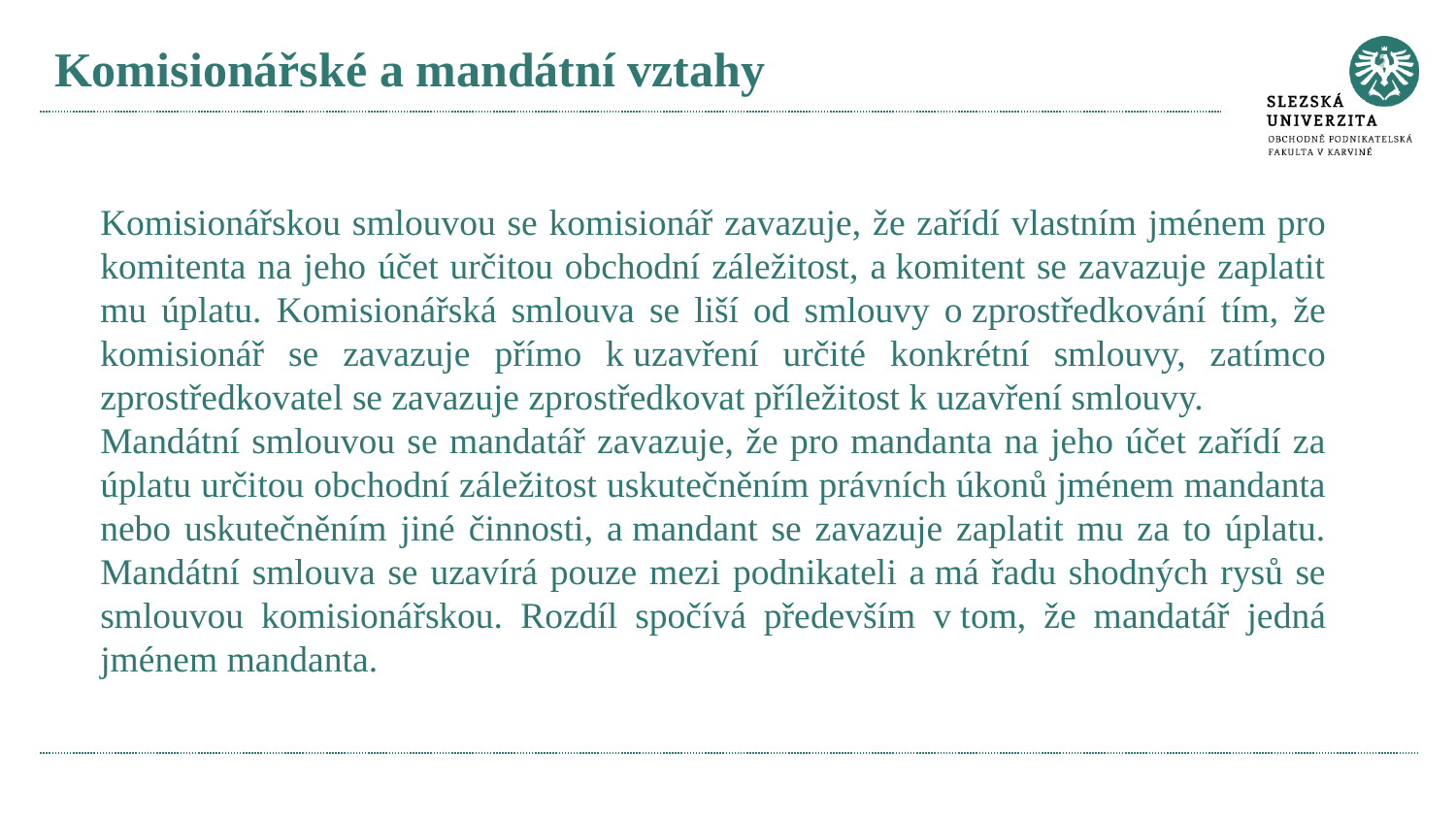

# Komisionářské a mandátní vztahy
Komisionářskou smlouvou se komisionář zavazuje, že zařídí vlastním jménem pro komitenta na jeho účet určitou obchodní záležitost, a komitent se zavazuje zaplatit mu úplatu. Komisionářská smlouva se liší od smlouvy o zprostředkování tím, že komisionář se zavazuje přímo k uzavření určité konkrétní smlouvy, zatímco zprostředkovatel se zavazuje zprostředkovat příležitost k uzavření smlouvy.
Mandátní smlouvou se mandatář zavazuje, že pro mandanta na jeho účet zařídí za úplatu určitou obchodní záležitost uskutečněním právních úkonů jménem mandanta nebo uskutečněním jiné činnosti, a mandant se zavazuje zaplatit mu za to úplatu. Mandátní smlouva se uzavírá pouze mezi podnikateli a má řadu shodných rysů se smlouvou komisionářskou. Rozdíl spočívá především v tom, že mandatář jedná jménem mandanta.